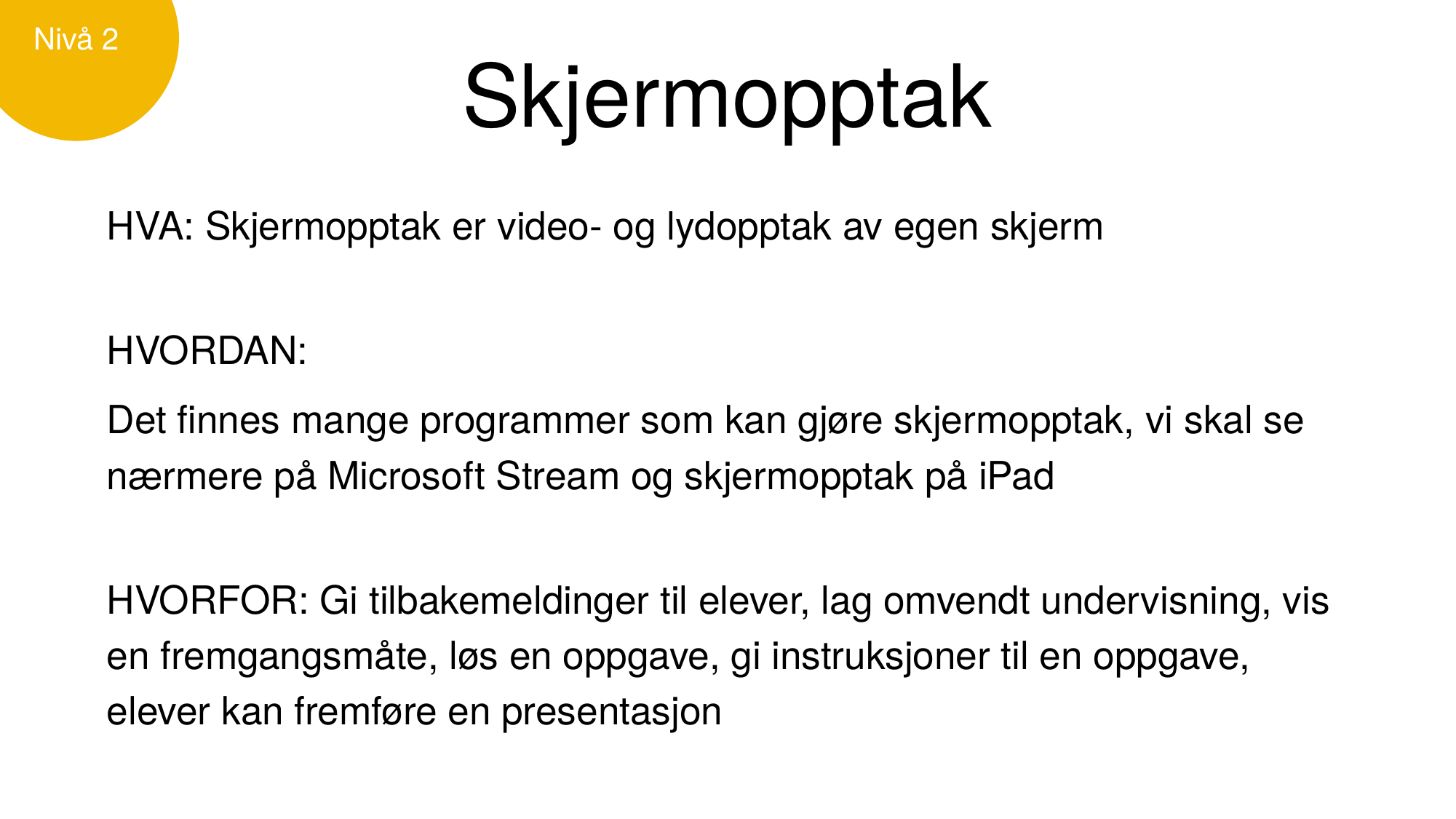

Nivå 2
# Skjermopptak
HVA: Skjermopptak er video- og lydopptak av egen skjerm
HVORDAN:
Det finnes mange programmer som kan gjøre skjermopptak, vi skal se nærmere på Microsoft Stream og skjermopptak på iPad
HVORFOR: Gi tilbakemeldinger til elever, lag omvendt undervisning, vis en fremgangsmåte, løs en oppgave, gi instruksjoner til en oppgave, elever kan fremføre en presentasjon